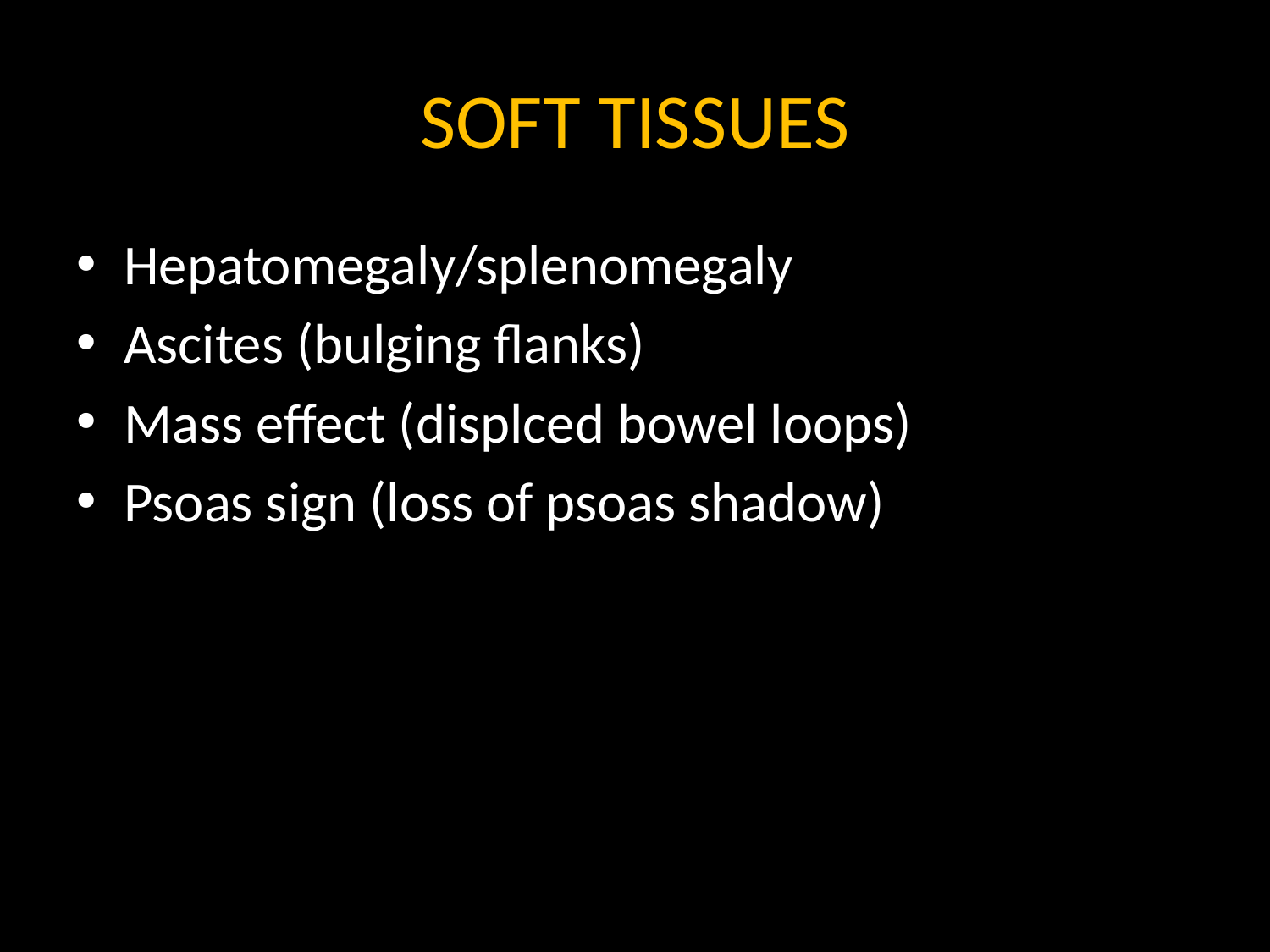

# SOFT TISSUES
Hepatomegaly/splenomegaly
Ascites (bulging flanks)
Mass effect (displced bowel loops)
Psoas sign (loss of psoas shadow)